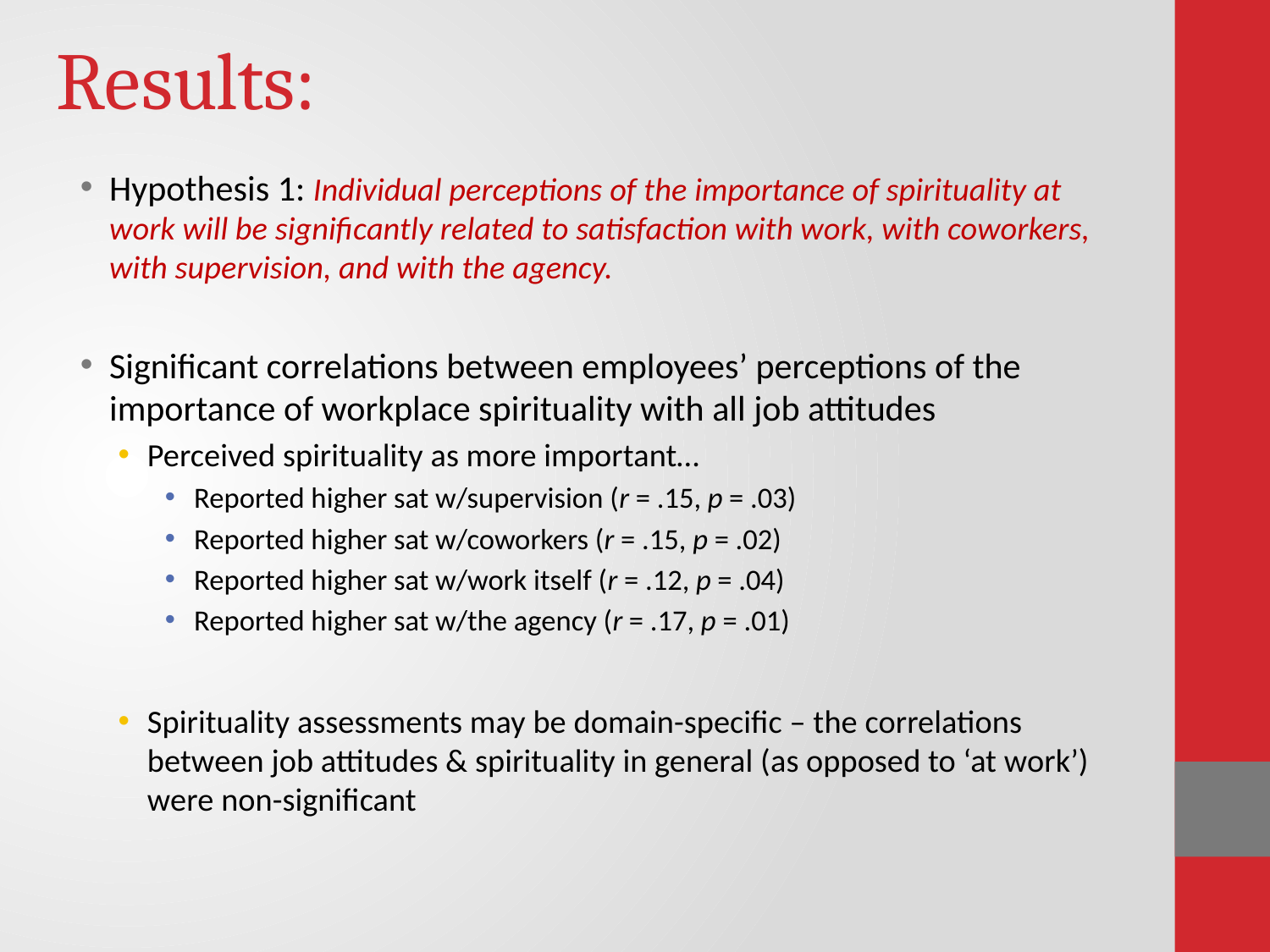

# Results:
Hypothesis 1: Individual perceptions of the importance of spirituality at work will be significantly related to satisfaction with work, with coworkers, with supervision, and with the agency.

Significant correlations between employees’ perceptions of the importance of workplace spirituality with all job attitudes
Perceived spirituality as more important…
Reported higher sat w/supervision (r = .15, p = .03)
Reported higher sat w/coworkers (r = .15, p = .02)
Reported higher sat w/work itself (r = .12, p = .04)
Reported higher sat w/the agency (r = .17, p = .01)

Spirituality assessments may be domain-specific – the correlations between job attitudes & spirituality in general (as opposed to ‘at work’) were non-significant